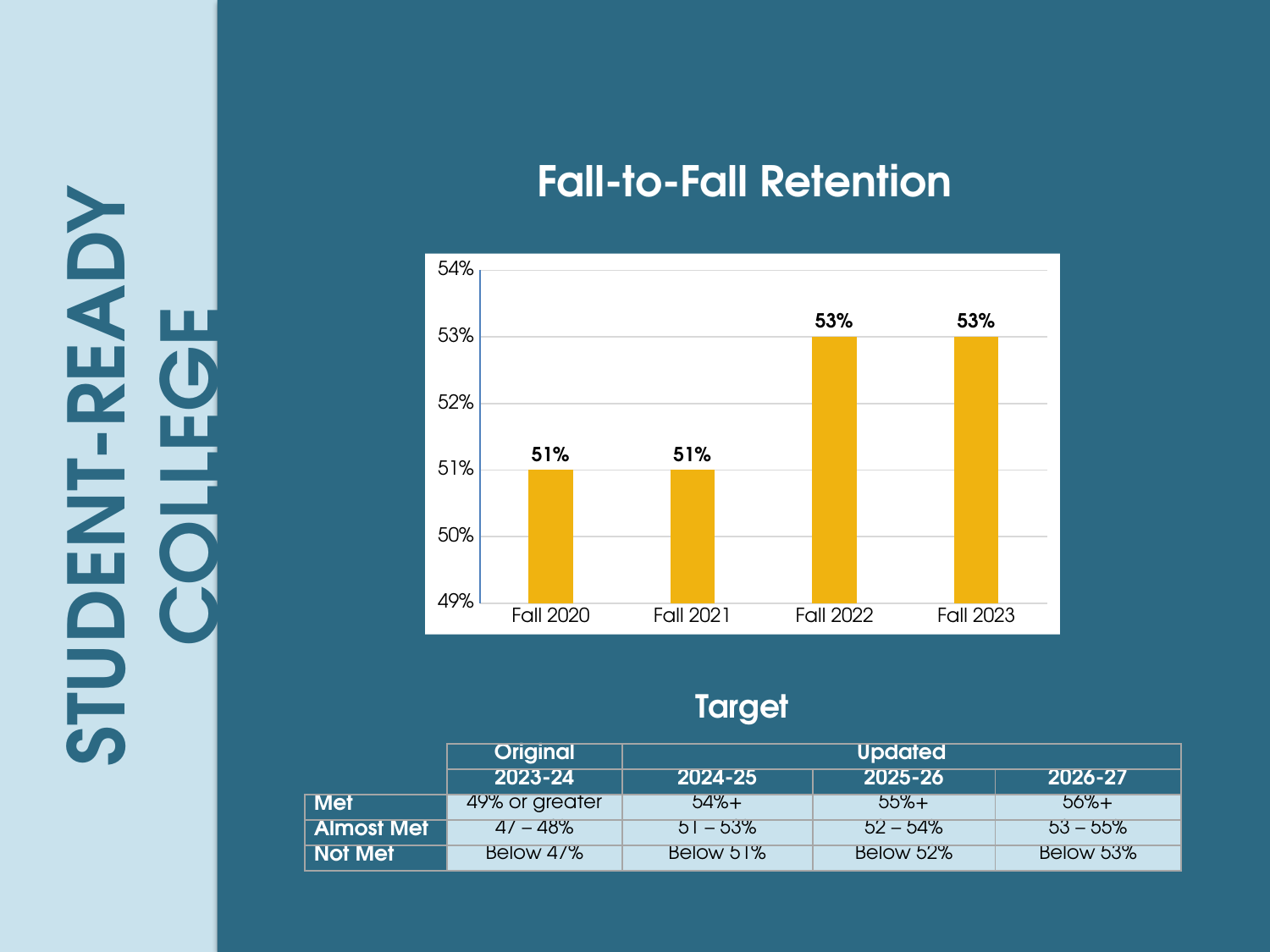

Fall-to-Fall Retention

### Chart

| Category |  |
|---|---|
| Fall 2020 | 0.51 |
| Fall 2021 | 0.51 |
| Fall 2022 | 0.53 |
| Fall 2023 | 0.53 |
STUDENT-READY COLLEGE
Target
|  | Original | Updated |  |  |
| --- | --- | --- | --- | --- |
|  | 2023-24 | 2024-25 | 2025-26 | 2026-27 |
| Met | 49% or greater | 54%+ | 55%+ | 56%+ |
| Almost Met | 47 – 48% | 51 – 53% | 52 – 54% | 53 – 55% |
| Not Met | Below 47% | Below 51% | Below 52% | Below 53% |